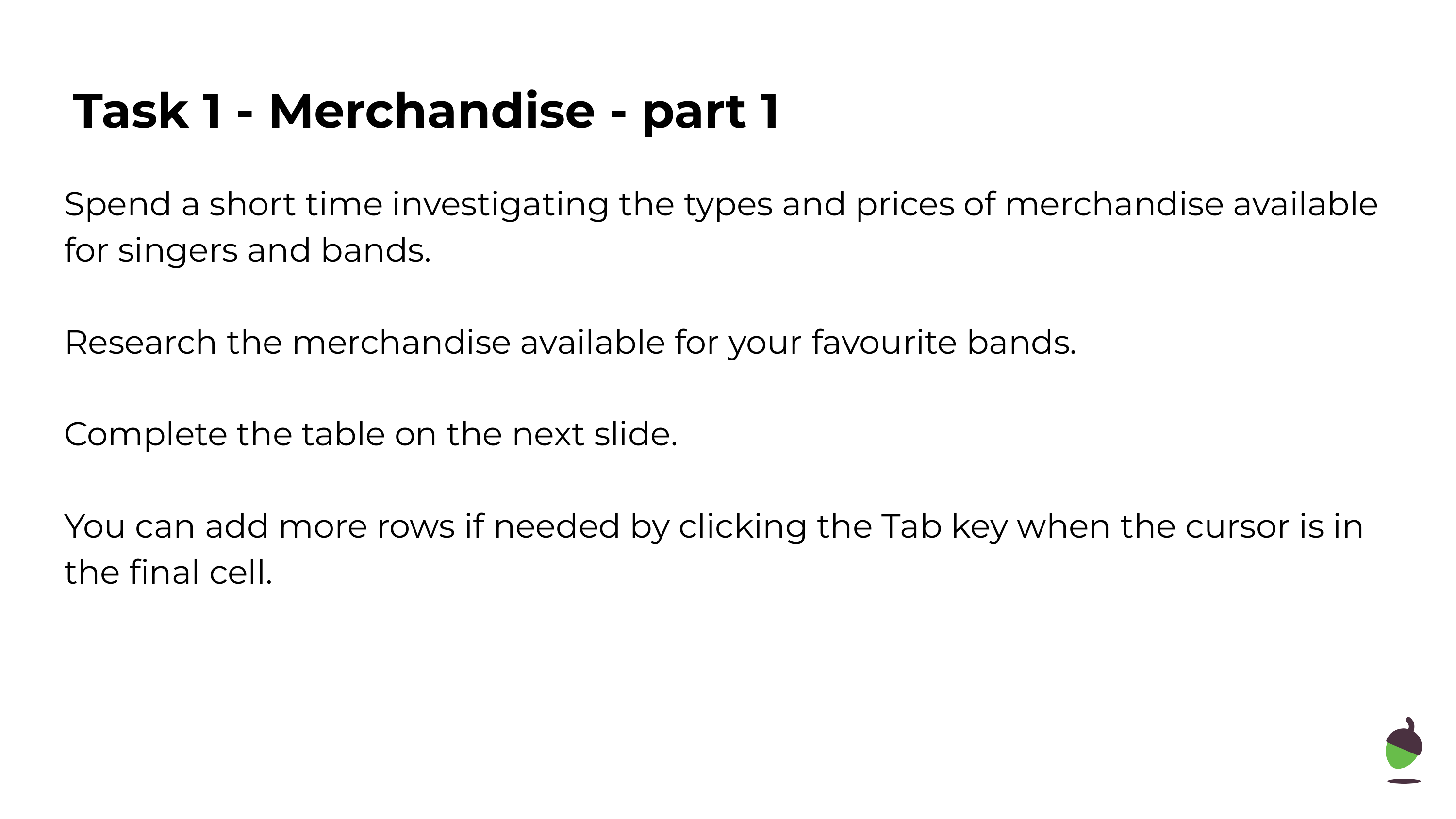

# Task 1 - Merchandise - part 1
Spend a short time investigating the types and prices of merchandise available for singers and bands.

Research the merchandise available for your favourite bands.

Complete the table on the next slide.

You can add more rows if needed by clicking the Tab key when the cursor is in the final cell.